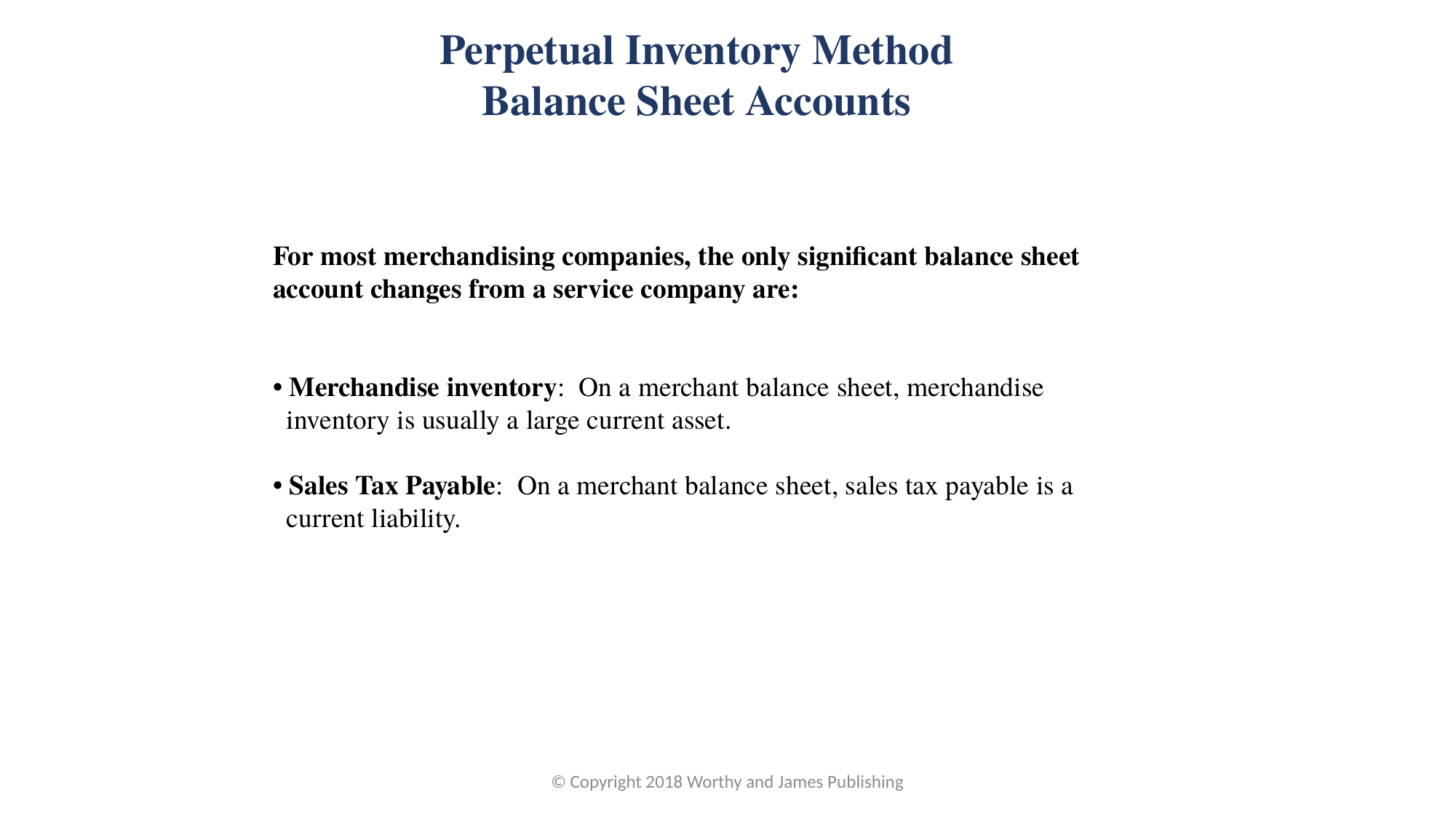

Perpetual Inventory Method
Balance Sheet Accounts
For most merchandising companies, the only significant balance sheet account changes from a service company are:

• Merchandise inventory:  On a merchant balance sheet, merchandise inventory is usually a large current asset.

• Sales Tax Payable:  On a merchant balance sheet, sales tax payable is a current liability.

© Copyright 2018 Worthy and James Publishing